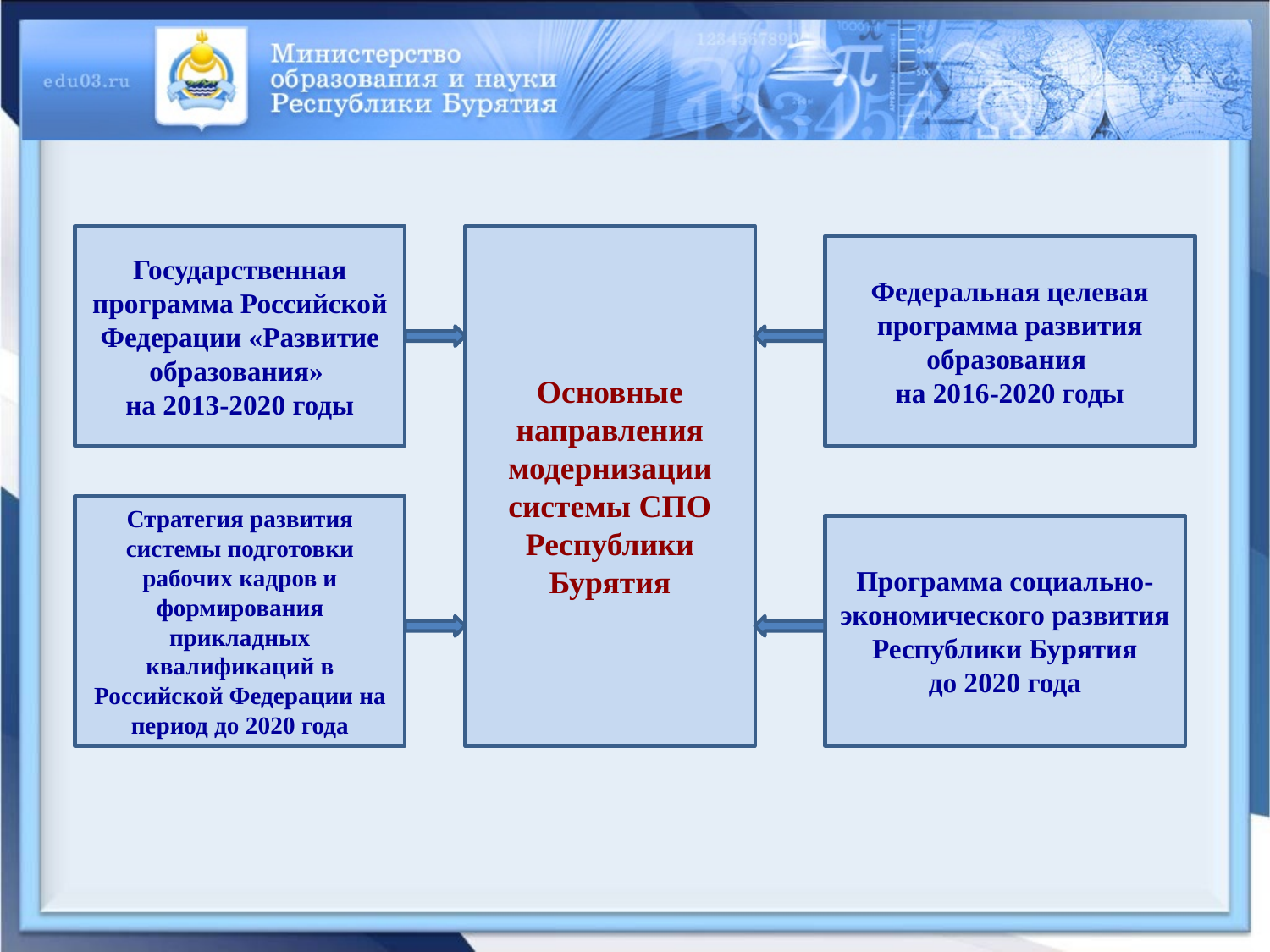

Государственная программа Российской Федерации «Развитие образования»
на 2013-2020 годы
Основные направления модернизации системы СПО Республики Бурятия
Федеральная целевая программа развития образования
на 2016-2020 годы

Стратегия развития системы подготовки рабочих кадров и формирования прикладных квалификаций в Российской Федерации на период до 2020 года
Программа социально-экономического развития Республики Бурятия
до 2020 года